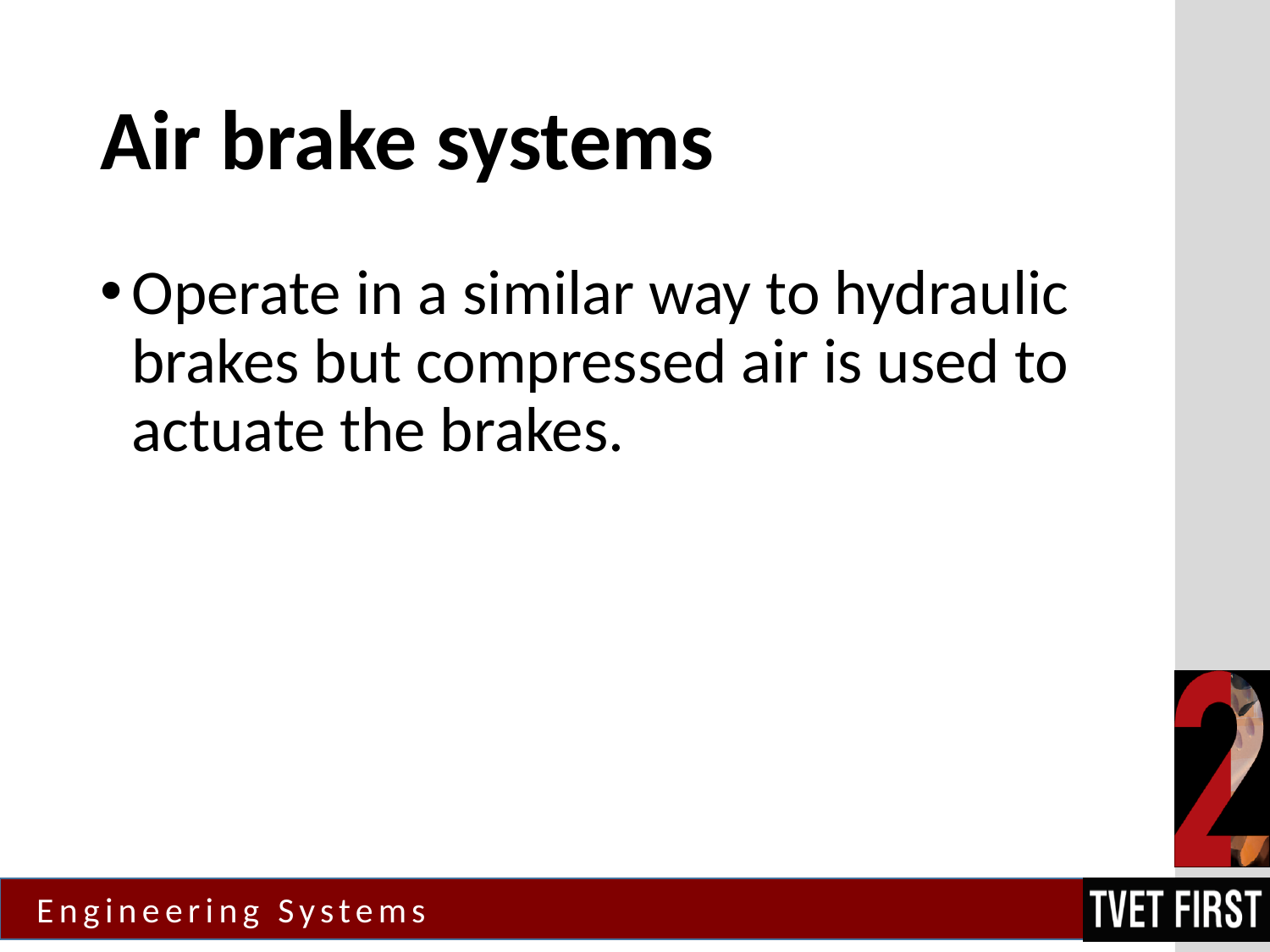

# Air brake systems
Operate in a similar way to hydraulic brakes but compressed air is used to actuate the brakes.